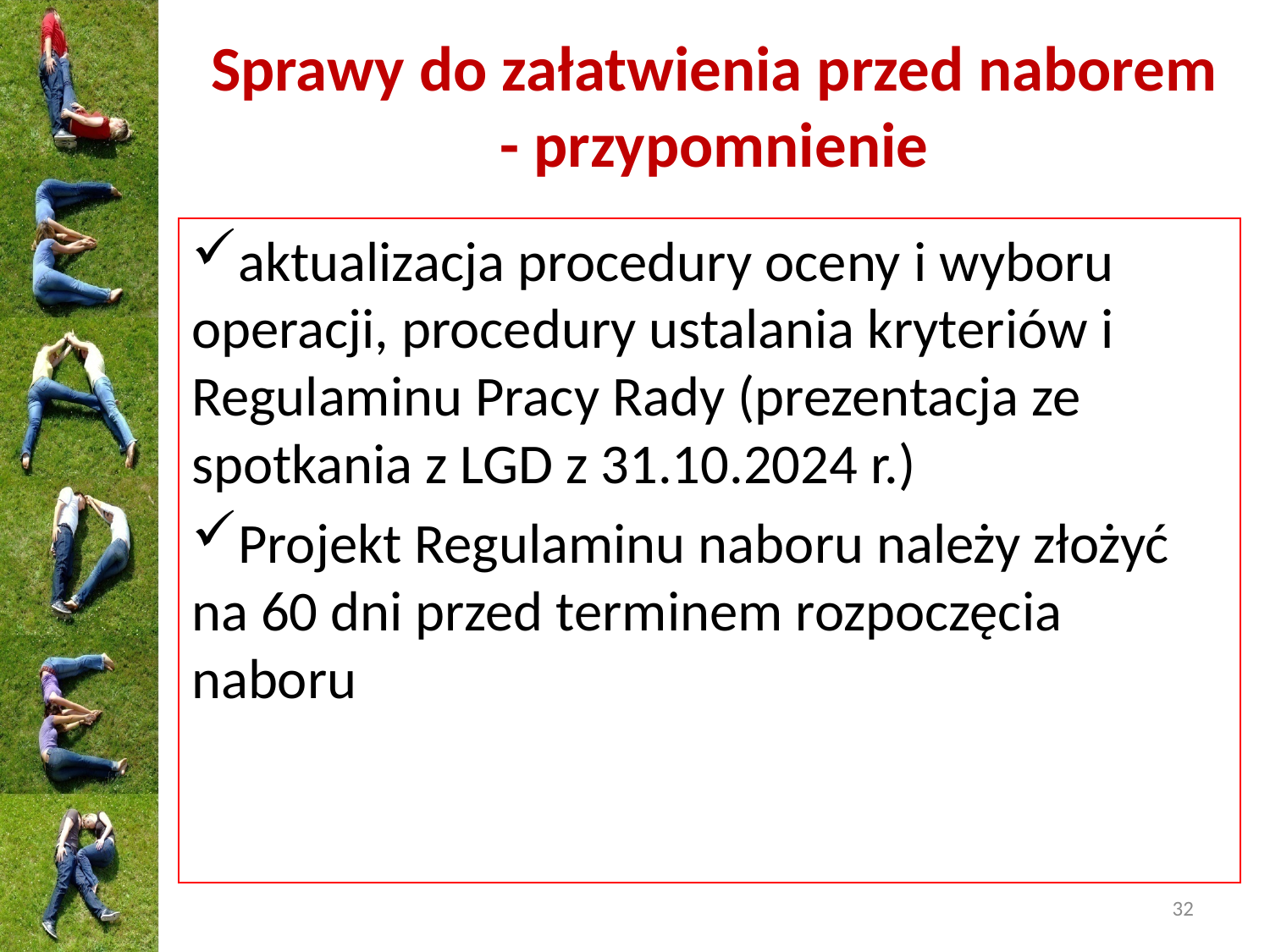

# Sprawy do załatwienia przed naborem - przypomnienie
aktualizacja procedury oceny i wyboru operacji, procedury ustalania kryteriów i Regulaminu Pracy Rady (prezentacja ze spotkania z LGD z 31.10.2024 r.)
Projekt Regulaminu naboru należy złożyć na 60 dni przed terminem rozpoczęcia naboru

32